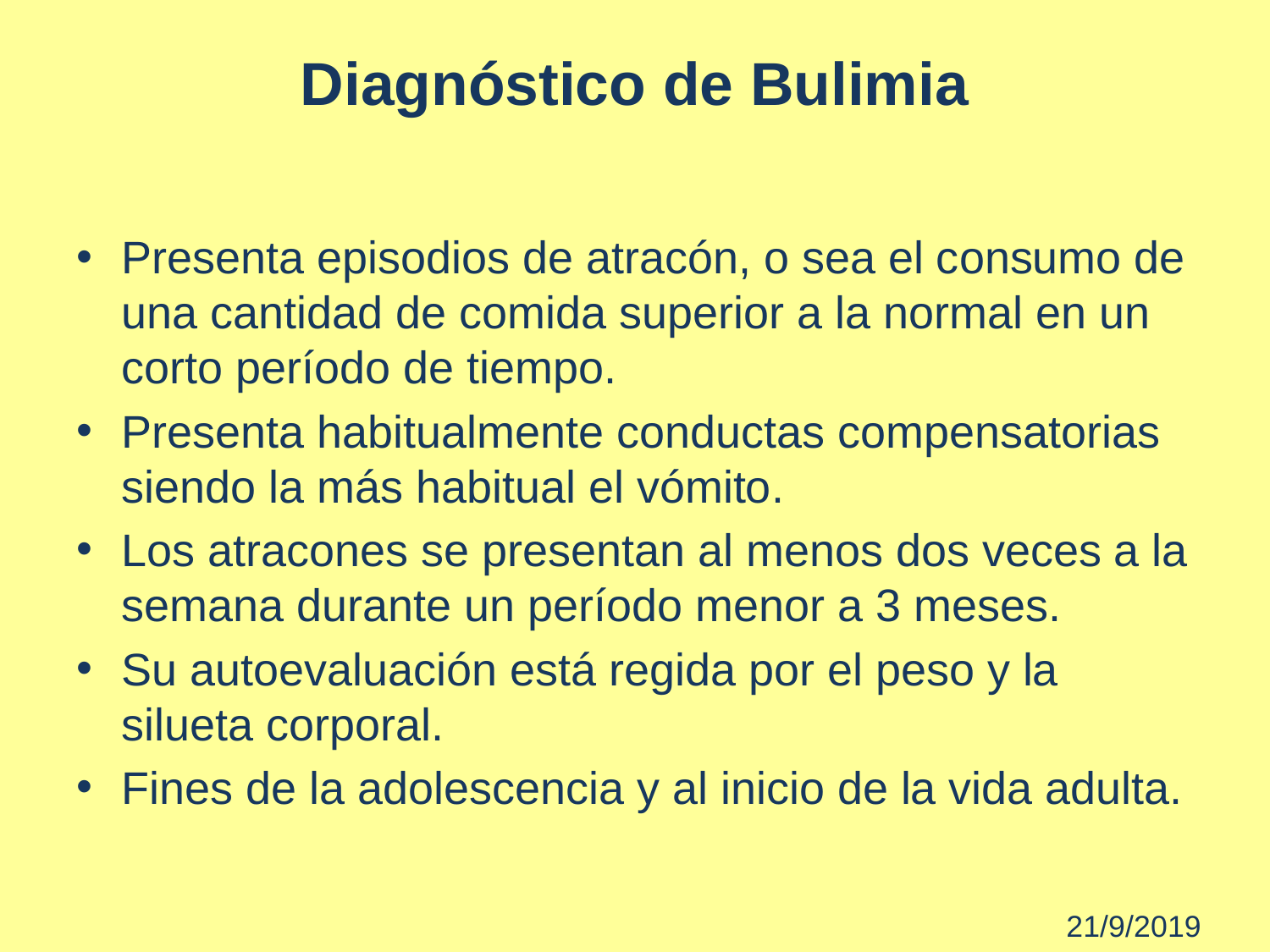

# Diagnóstico de Bulimia
Presenta episodios de atracón, o sea el consumo de una cantidad de comida superior a la normal en un corto período de tiempo.
Presenta habitualmente conductas compensatorias siendo la más habitual el vómito.
Los atracones se presentan al menos dos veces a la semana durante un período menor a 3 meses.
Su autoevaluación está regida por el peso y la silueta corporal.
Fines de la adolescencia y al inicio de la vida adulta.

     21/9/2019